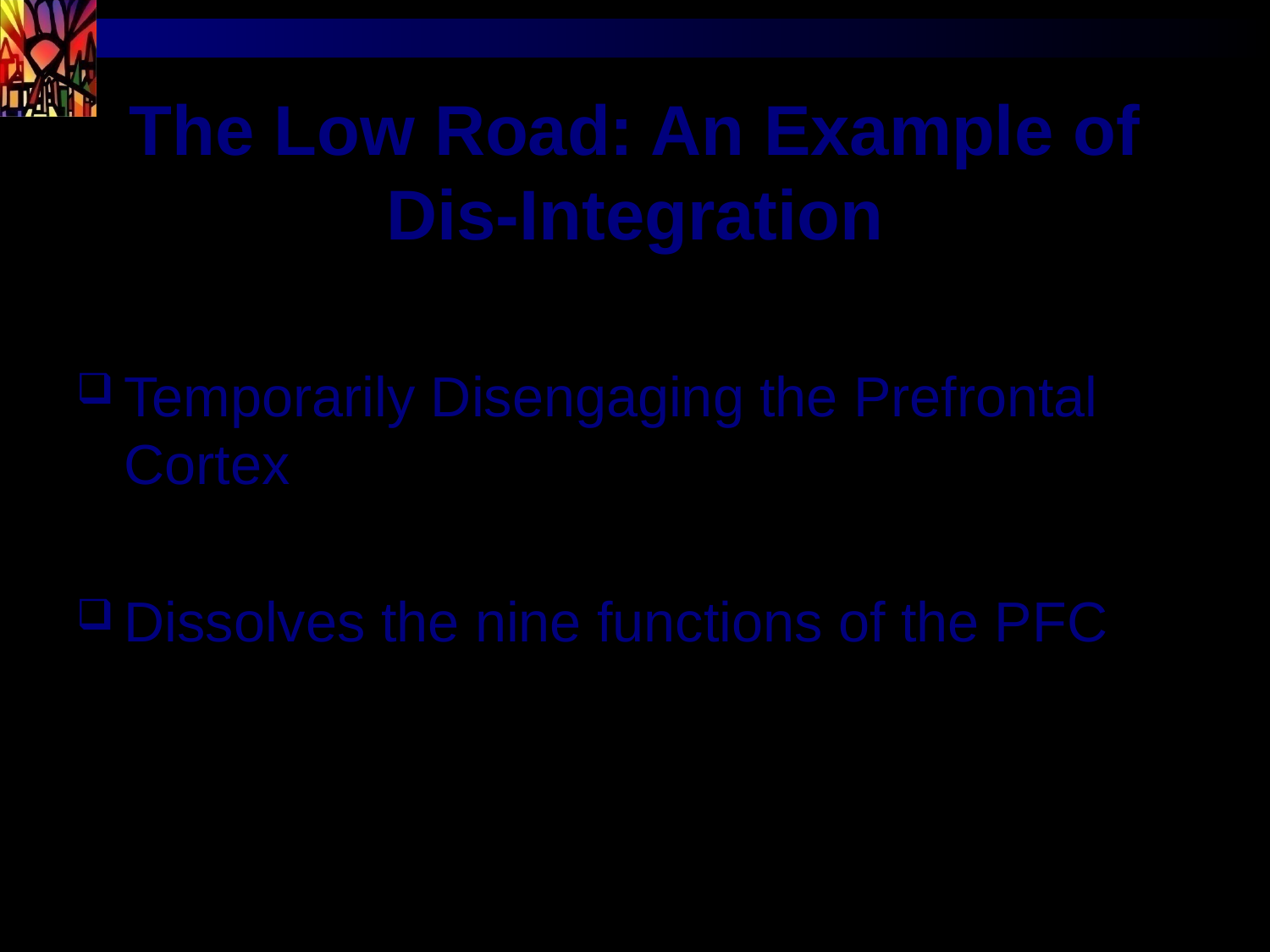

# The Low Road: An Example of Dis-Integration

Temporarily Disengaging the Prefrontal Cortex

Dissolves the nine functions of the PFC
7